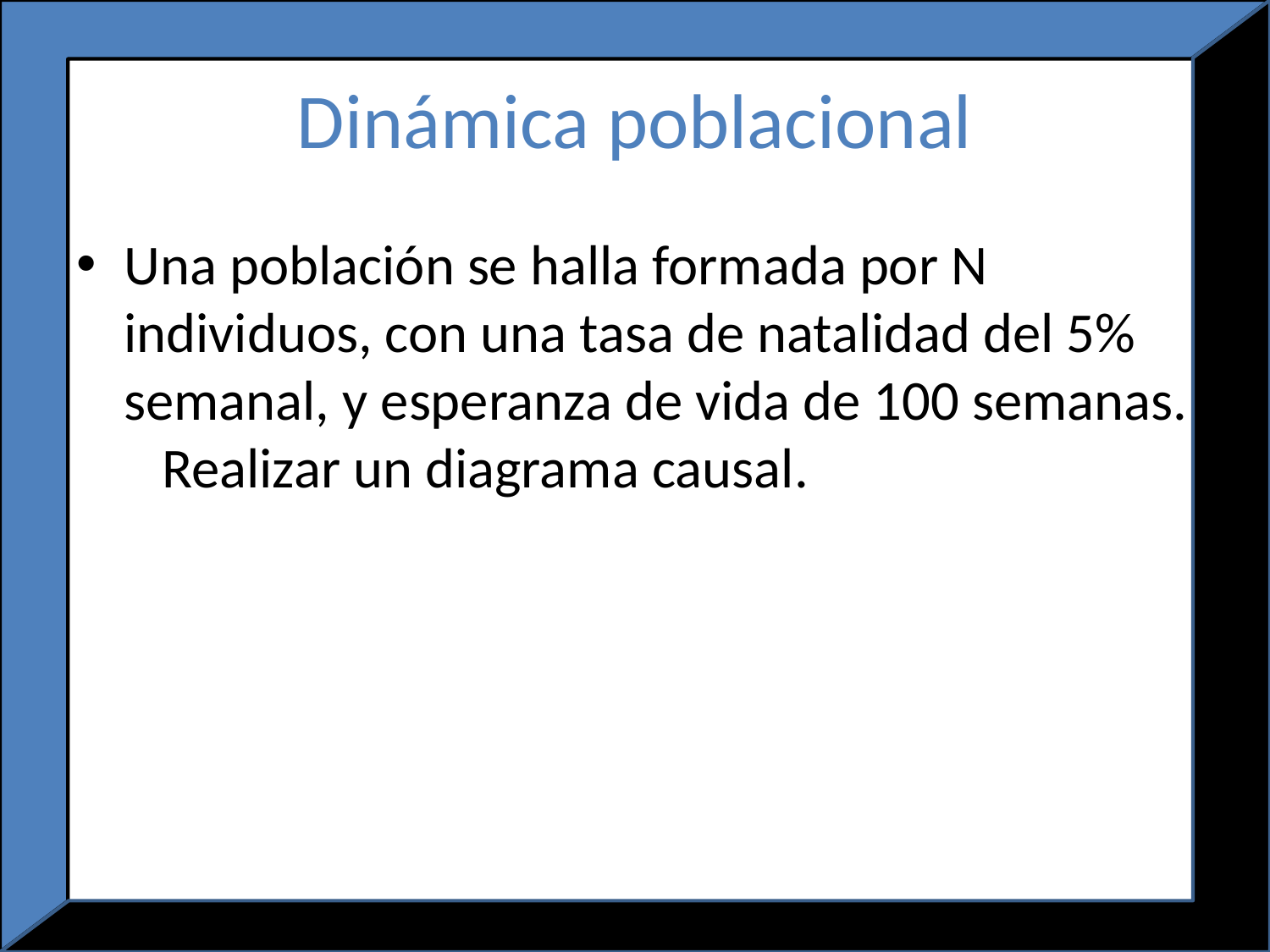

# Dinámica poblacional
Una población se halla formada por N individuos, con una tasa de natalidad del 5% semanal, y esperanza de vida de 100 semanas.    Realizar un diagrama causal.